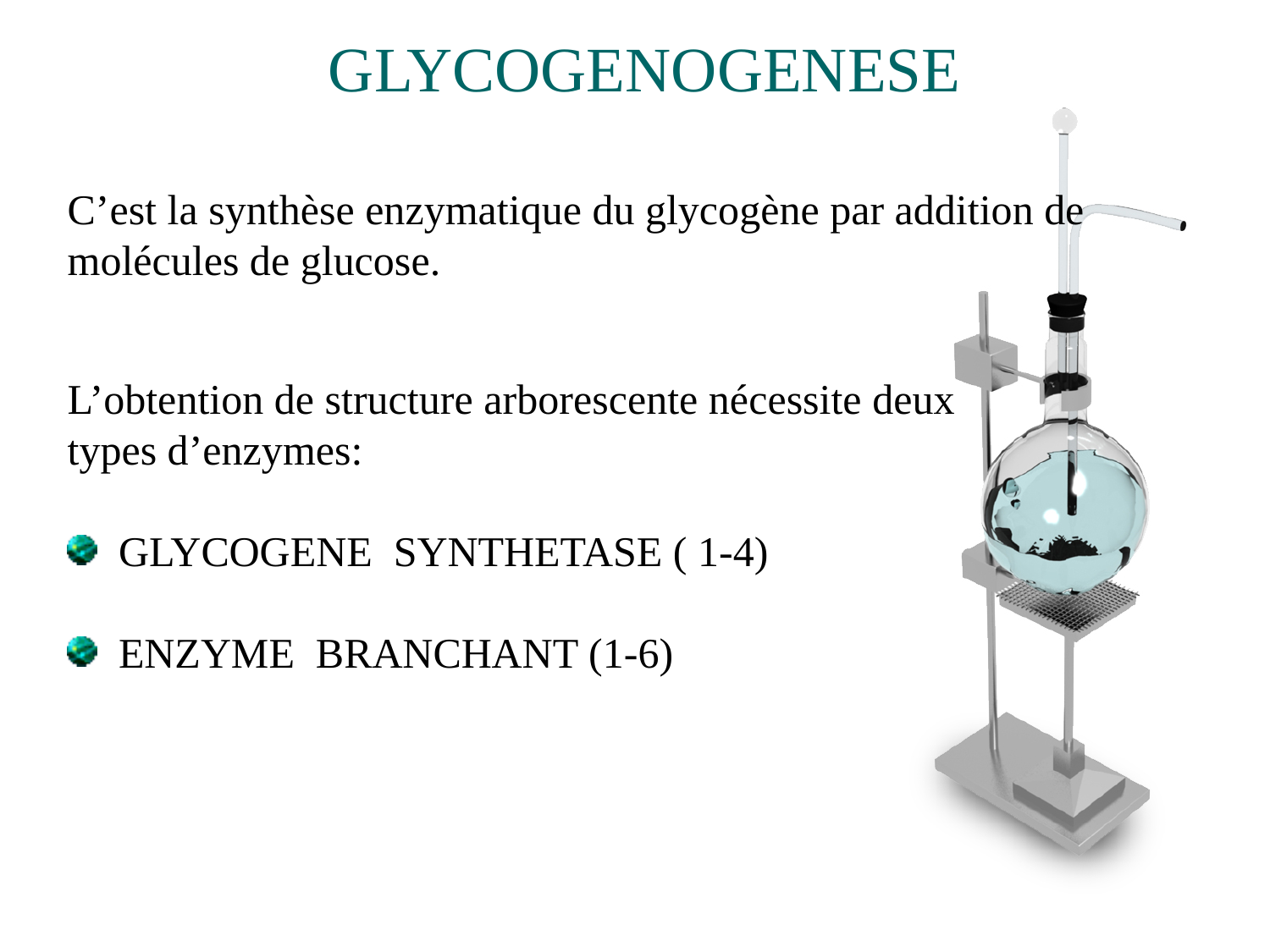

# GLYCOGENOGENESE
C’est la synthèse enzymatique du glycogène par addition de molécules de glucose.
L’obtention de structure arborescente nécessite deux types d’enzymes:

  GLYCOGENE  SYNTHETASE ( 1-4)

  ENZYME  BRANCHANT (1-6)